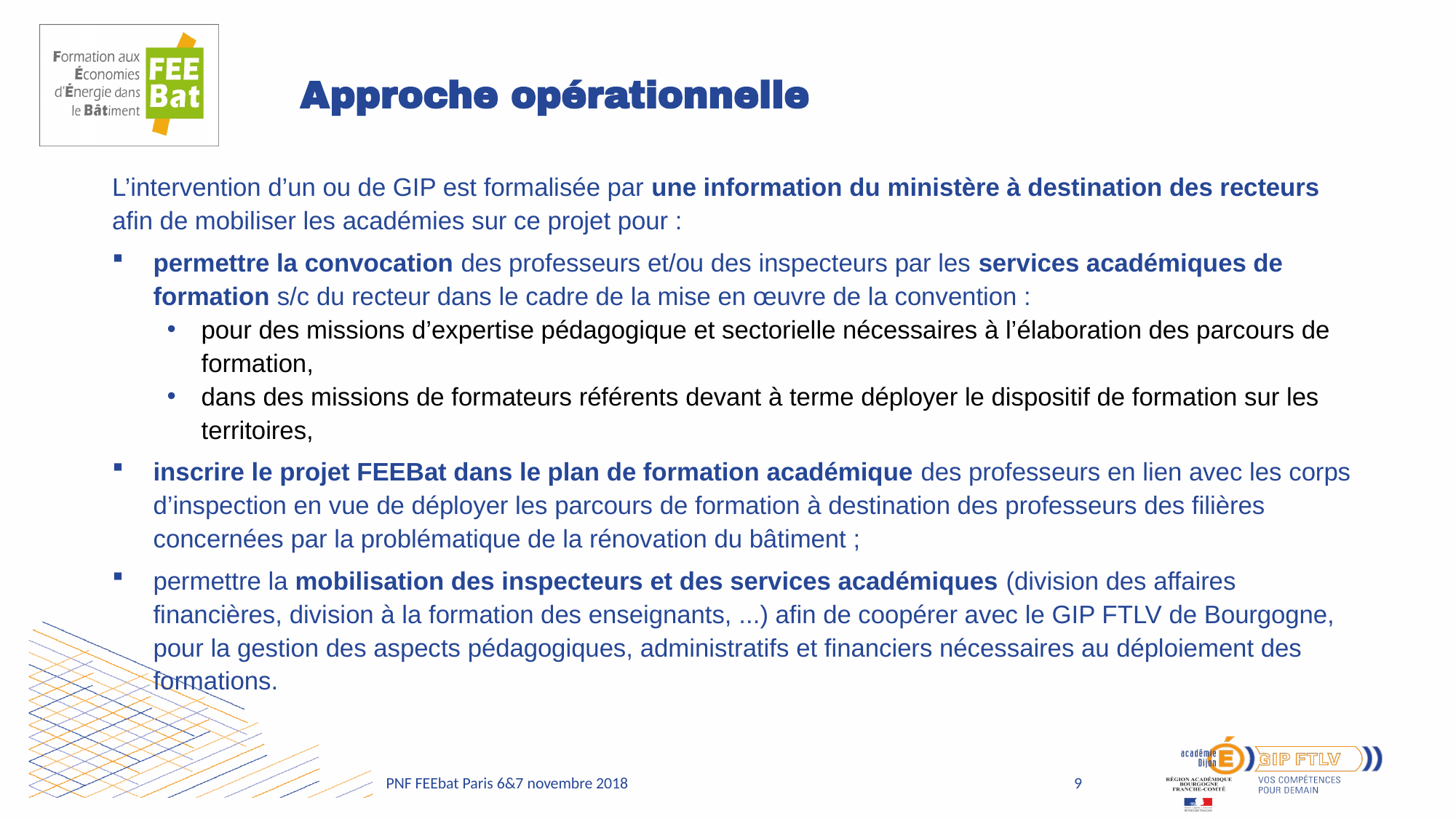

# Approche opérationnelle
L’intervention d’un ou de GIP est formalisée par une information du ministère à destination des recteurs afin de mobiliser les académies sur ce projet pour :
permettre la convocation des professeurs et/ou des inspecteurs par les services académiques de formation s/c du recteur dans le cadre de la mise en œuvre de la convention :
pour des missions d’expertise pédagogique et sectorielle nécessaires à l’élaboration des parcours de formation,
dans des missions de formateurs référents devant à terme déployer le dispositif de formation sur les territoires,
inscrire le projet FEEBat dans le plan de formation académique des professeurs en lien avec les corps d’inspection en vue de déployer les parcours de formation à destination des professeurs des filières concernées par la problématique de la rénovation du bâtiment ;
permettre la mobilisation des inspecteurs et des services académiques (division des affaires financières, division à la formation des enseignants, ...) afin de coopérer avec le GIP FTLV de Bourgogne, pour la gestion des aspects pédagogiques, administratifs et financiers nécessaires au déploiement des formations.

9
PNF FEEbat Paris 6&7 novembre 2018